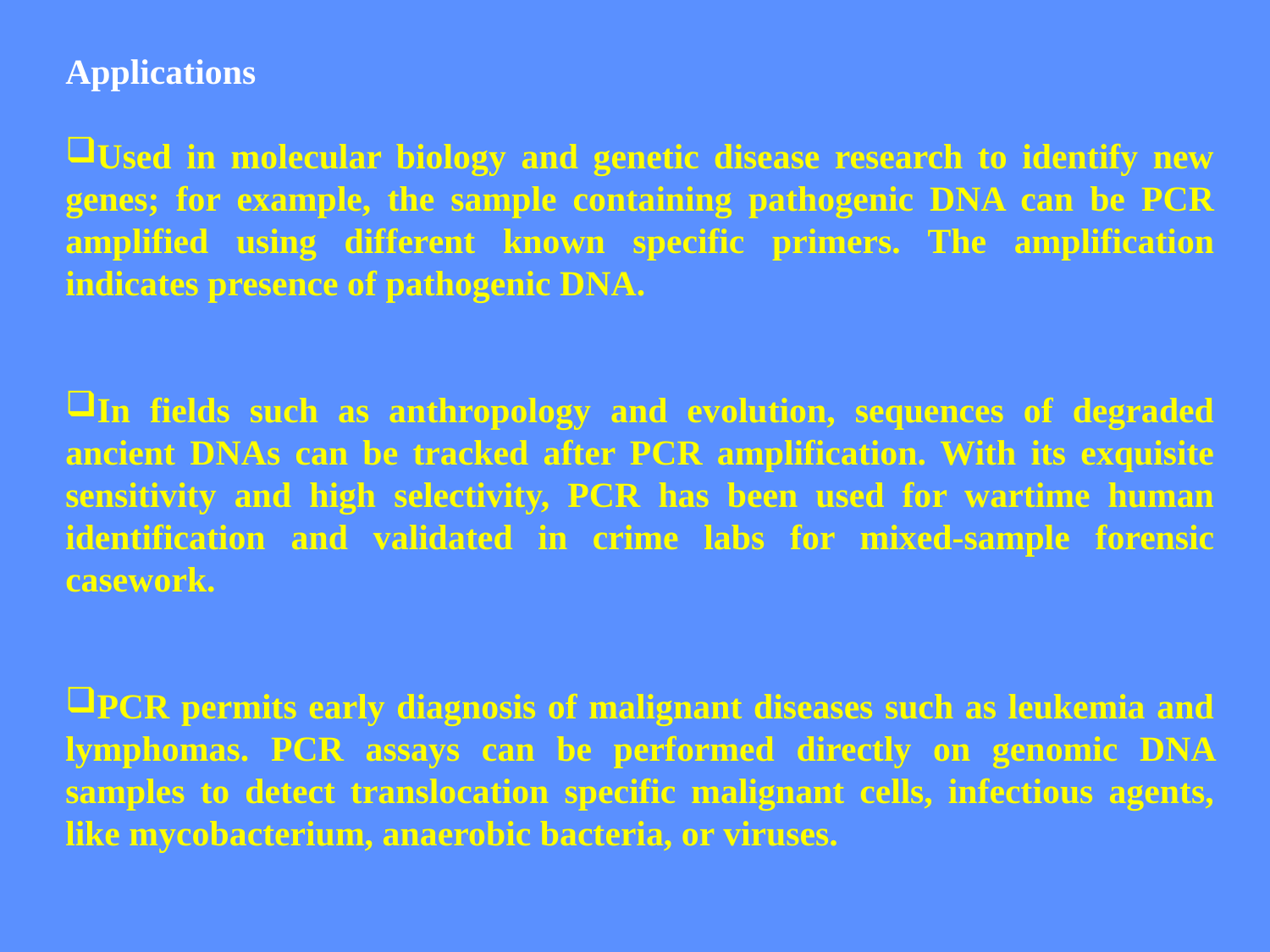

Applications

Used in molecular biology and genetic disease research to identify new genes; for example, the sample containing pathogenic DNA can be PCR amplified using different known specific primers. The amplification indicates presence of pathogenic DNA.

In fields such as anthropology and evolution, sequences of degraded ancient DNAs can be tracked after PCR amplification. With its exquisite sensitivity and high selectivity, PCR has been used for wartime human identification and validated in crime labs for mixed-sample forensic casework.

PCR permits early diagnosis of malignant diseases such as leukemia and lymphomas. PCR assays can be performed directly on genomic DNA samples to detect translocation specific malignant cells, infectious agents, like mycobacterium, anaerobic bacteria, or viruses.